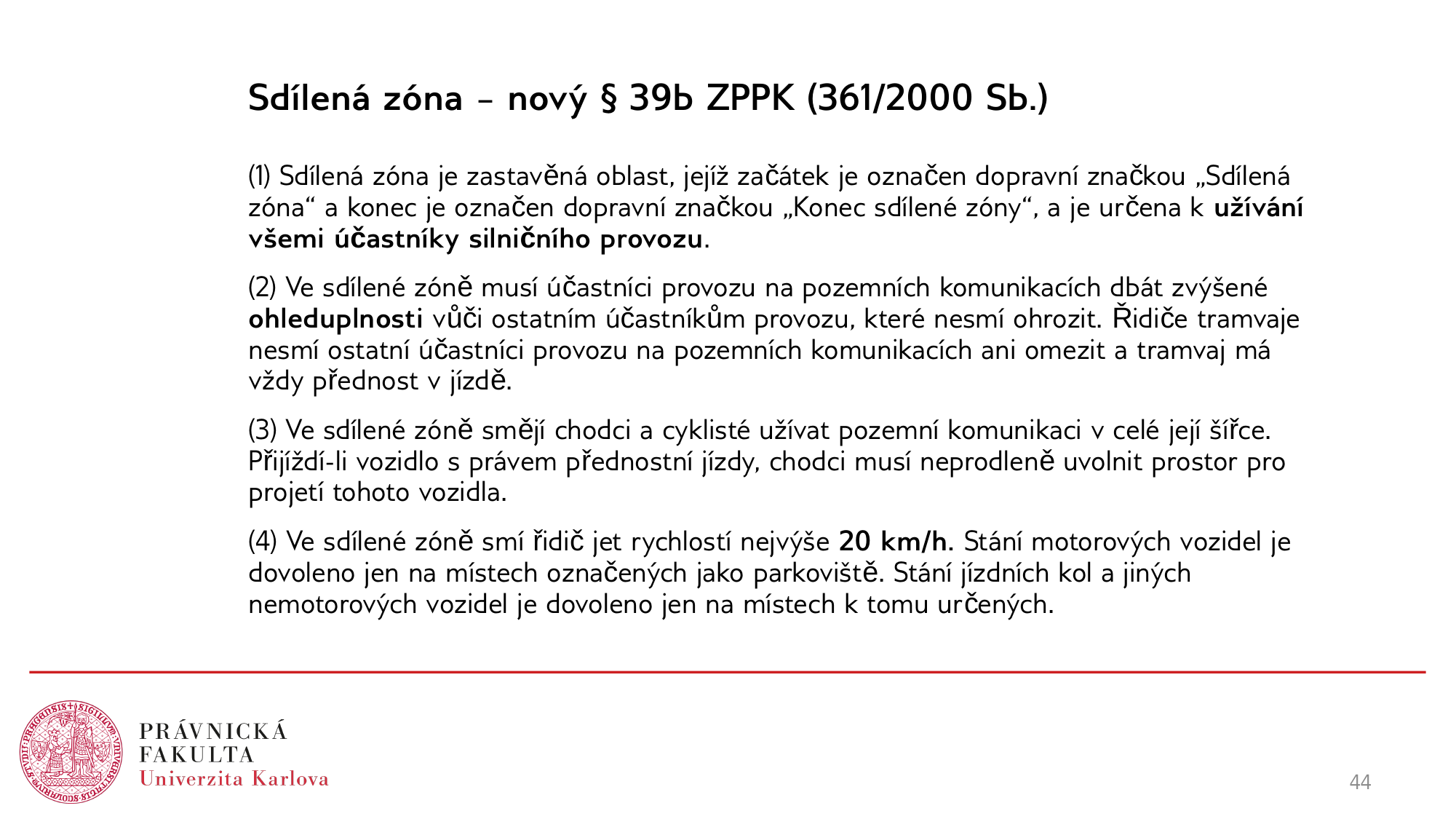

# Sdílená zóna – nový § 39b ZPPK (361/2000 Sb.)
(1) Sdílená zóna je zastavěná oblast, jejíž začátek je označen dopravní značkou „Sdílená zóna“ a konec je označen dopravní značkou „Konec sdílené zóny“, a je určena k užívání všemi účastníky silničního provozu.
(2) Ve sdílené zóně musí účastníci provozu na pozemních komunikacích dbát zvýšené ohleduplnosti vůči ostatním účastníkům provozu, které nesmí ohrozit. Řidiče tramvaje nesmí ostatní účastníci provozu na pozemních komunikacích ani omezit a tramvaj má vždy přednost v jízdě.
(3) Ve sdílené zóně smějí chodci a cyklisté užívat pozemní komunikaci v celé její šířce. Přijíždí-li vozidlo s právem přednostní jízdy, chodci musí neprodleně uvolnit prostor pro projetí tohoto vozidla.
(4) Ve sdílené zóně smí řidič jet rychlostí nejvýše 20 km/h. Stání motorových vozidel je dovoleno jen na místech označených jako parkoviště. Stání jízdních kol a jiných nemotorových vozidel je dovoleno jen na místech k tomu určených.
44